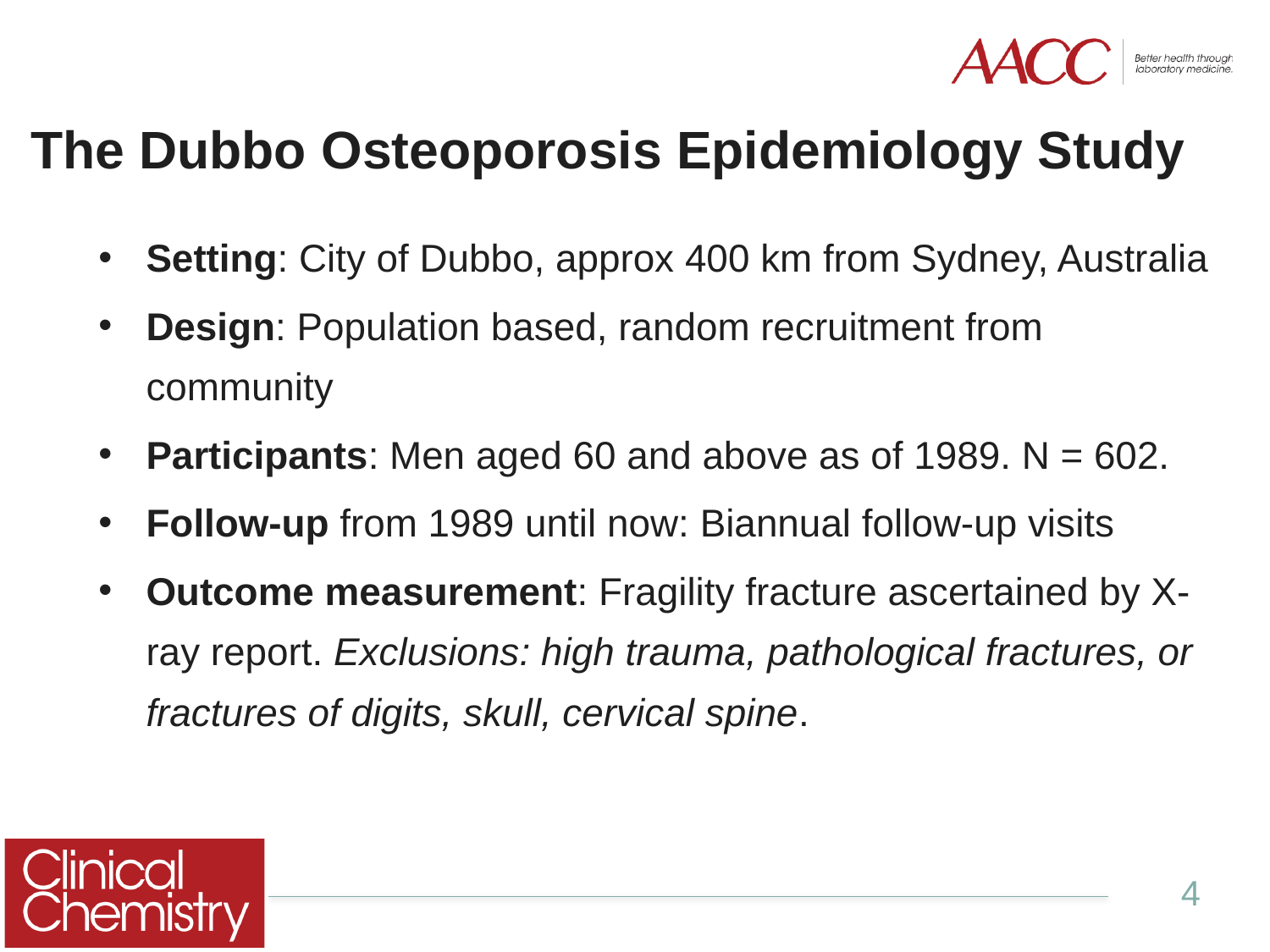

# The Dubbo Osteoporosis Epidemiology Study
Setting: City of Dubbo, approx 400 km from Sydney, Australia
Design: Population based, random recruitment from  community
Participants: Men aged 60 and above as of 1989. N = 602.
Follow-up from 1989 until now: Biannual follow-up visits
Outcome measurement: Fragility fracture ascertained by X-ray report. Exclusions: high trauma, pathological fractures, or fractures of digits, skull, cervical spine.
4